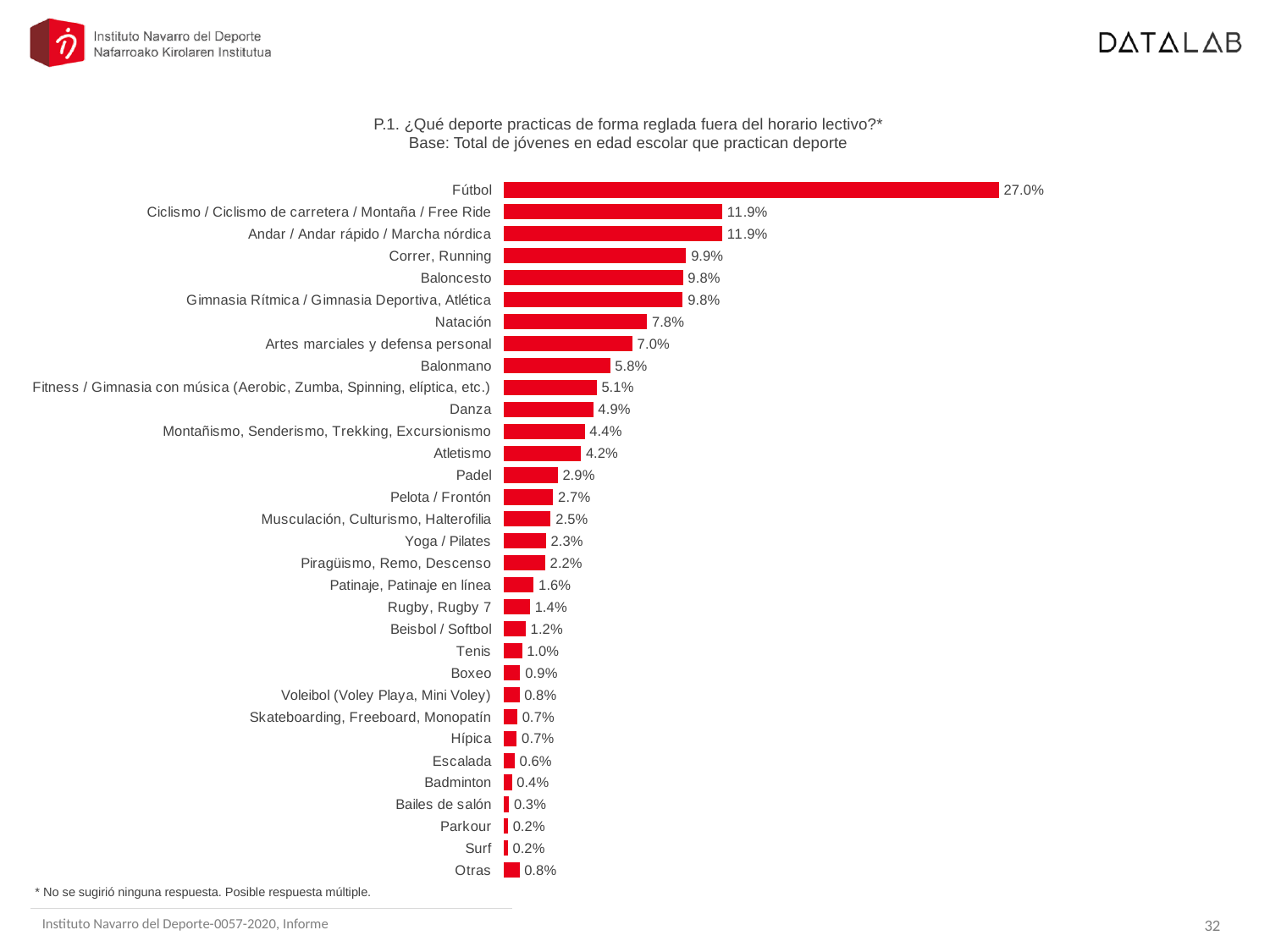

P.1. ¿Qué deporte practicas de forma reglada fuera del horario lectivo?*
Base: Total de jóvenes en edad escolar que practican deporte

### Chart

| Category | Columna1 |
|---|---|
| Fútbol | 0.26998904766483706 |
| Ciclismo / Ciclismo de carretera / Montaña / Free Ride | 0.11905743051305247 |
| Andar / Andar rápido / Marcha nórdica | 0.11904534269604178 |
| Correr, Running | 0.0993187942821245 |
| Baloncesto | 0.09762509959797211 |
| Gimnasia Rítmica / Gimnasia Deportiva, Atlética | 0.09751740442954826 |
| Natación | 0.07798921785626502 |
| Artes marciales y defensa personal | 0.06997217647744237 |
| Balonmano | 0.057824697624152134 |
| Fitness / Gimnasia con música (Aerobic, Zumba, Spinning, elíptica, etc.) | 0.05052516645944929 |
| Danza | 0.04856453411540093 |
| Montañismo, Senderismo, Trekking, Excursionismo | 0.04398421270172058 |
| Atletismo | 0.041958300989502505 |
| Padel | 0.02931215093917707 |
| Pelota / Frontón | 0.0267592994613221 |
| Musculación, Culturismo, Halterofilia | 0.025465084051816862 |
| Yoga / Pilates | 0.022867730631106028 |
| Piragüismo, Remo, Descenso | 0.02231328544149899 |
| Patinaje, Patinaje en línea | 0.016027154903058817 |
| Rugby, Rugby 7 | 0.014169415972871684 |
| Beisbol / Softbol | 0.011697444047763145 |
| Tenis | 0.009757952943634945 |
| Boxeo | 0.00879952254617941 |
| Voleibol (Voley Playa, Mini Voley) | 0.00840495020200991 |
| Skateboarding, Freeboard, Monopatín | 0.007186022816729142 |
| Hípica | 0.006868972569445309 |
| Escalada | 0.005705086824270207 |
| Badminton | 0.004248533099603139 |
| Bailes de salón | 0.00264315973997517 |
| Parkour | 0.0021242665498015694 |
| Surf | 0.002033132454777302 |
| Otras | 0.00840521200611771 |
* No se sugirió ninguna respuesta. Posible respuesta múltiple.